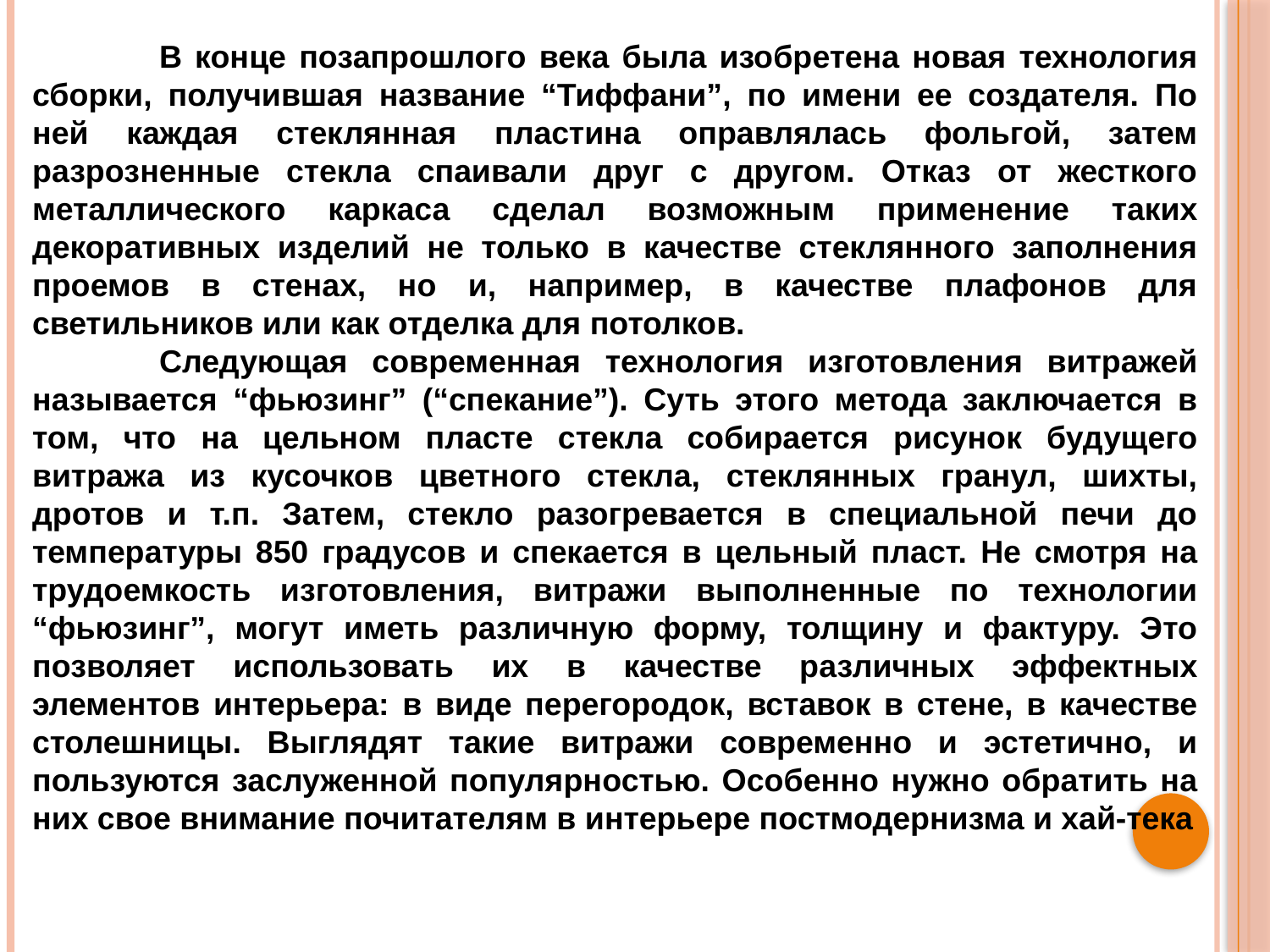

В конце позапрошлого века была изобретена новая технология сборки, получившая название “Тиффани”, по имени ее создателя. По ней каждая стеклянная пластина оправлялась фольгой, затем разрозненные стекла спаивали друг с другом. Отказ от жесткого металлического каркаса сделал возможным применение таких декоративных изделий не только в качестве стеклянного заполнения проемов в стенах, но и, например, в качестве плафонов для светильников или как отделка для потолков.
	Следующая современная технология изготовления витражей называется “фьюзинг” (“спекание”). Суть этого метода заключается в том, что на цельном пласте стекла собирается рисунок будущего витража из кусочков цветного стекла, стеклянных гранул, шихты, дротов и т.п. Затем, стекло разогревается в специальной печи до температуры 850 градусов и спекается в цельный пласт. Не смотря на трудоемкость изготовления, витражи выполненные по технологии “фьюзинг”, могут иметь различную форму, толщину и фактуру. Это позволяет использовать их в качестве различных эффектных элементов интерьера: в виде перегородок, вставок в стене, в качестве столешницы. Выглядят такие витражи современно и эстетично, и пользуются заслуженной популярностью. Особенно нужно обратить на них свое внимание почитателям в интерьере постмодернизма и хай-тека